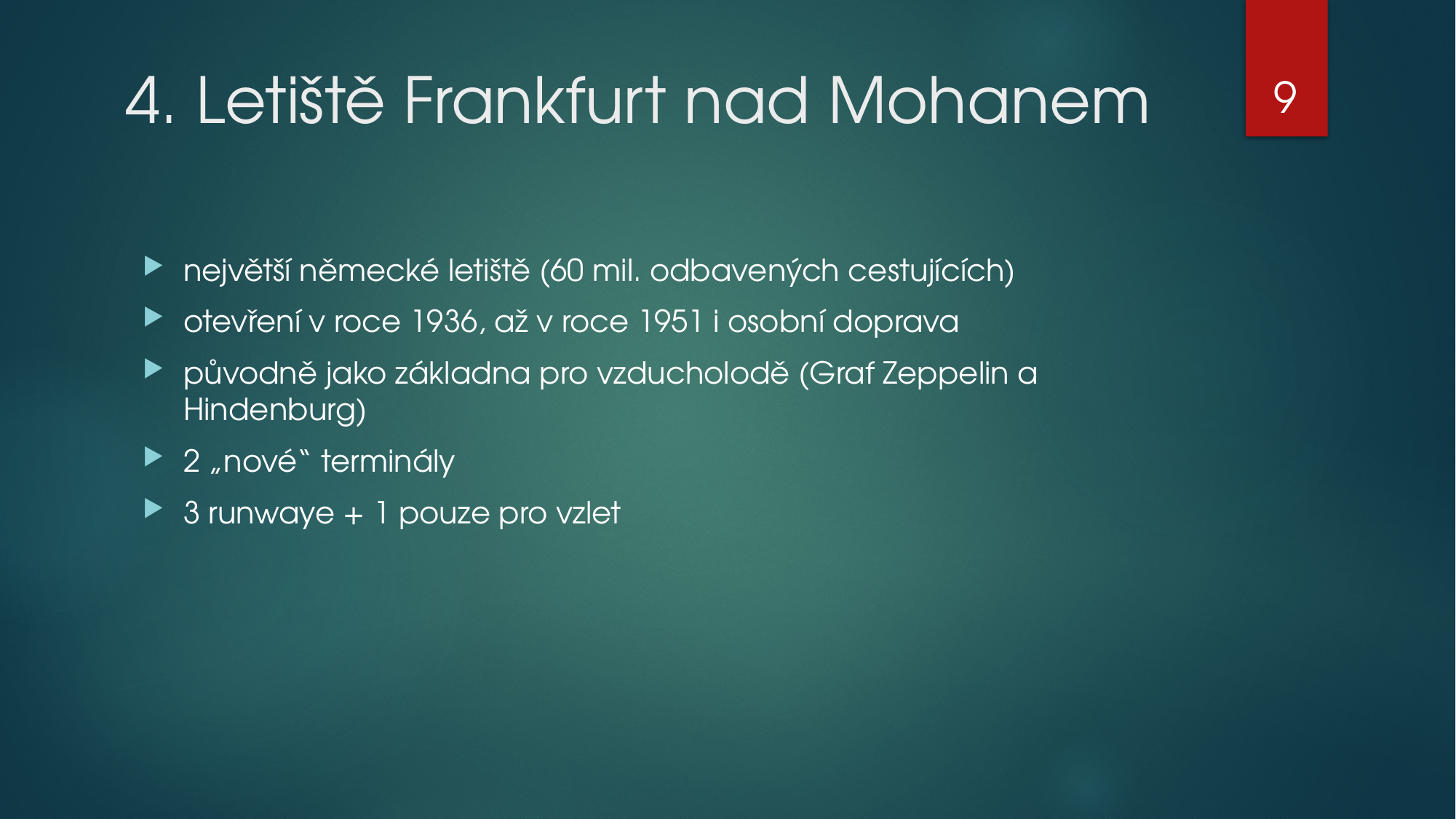

9
# 4. Letiště Frankfurt nad Mohanem
největší německé letiště (60 mil. odbavených cestujících)
otevření v roce 1936, až v roce 1951 i osobní doprava
původně jako základna pro vzducholodě (Graf Zeppelin a Hindenburg)
2 „nové“ terminály
3 runwaye + 1 pouze pro vzlet